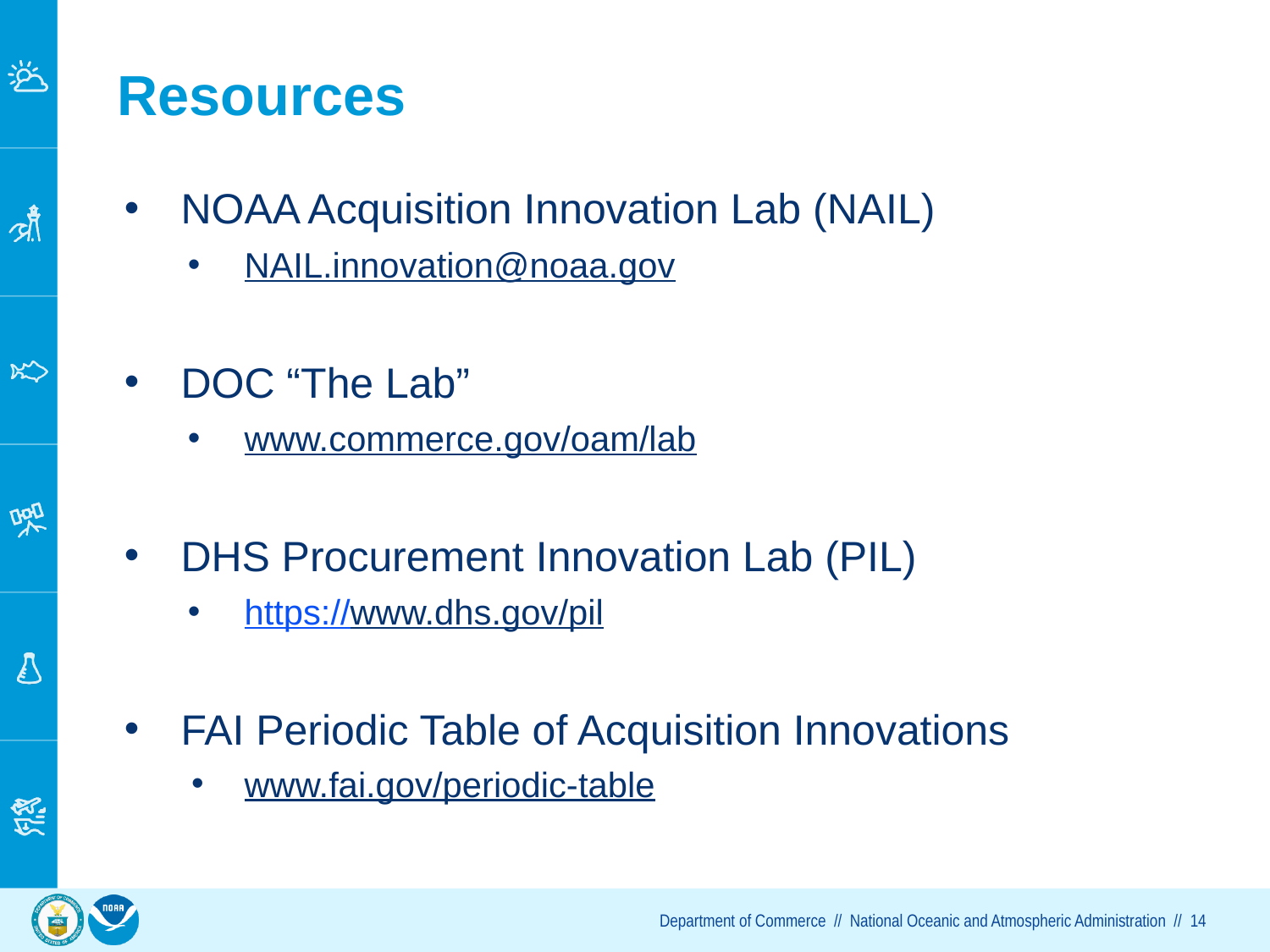

# Resources
NOAA Acquisition Innovation Lab (NAIL)
NAIL.innovation@noaa.gov

DOC “The Lab”
www.commerce.gov/oam/lab

DHS Procurement Innovation Lab (PIL)
https://www.dhs.gov/pil

FAI Periodic Table of Acquisition Innovations
www.fai.gov/periodic-table